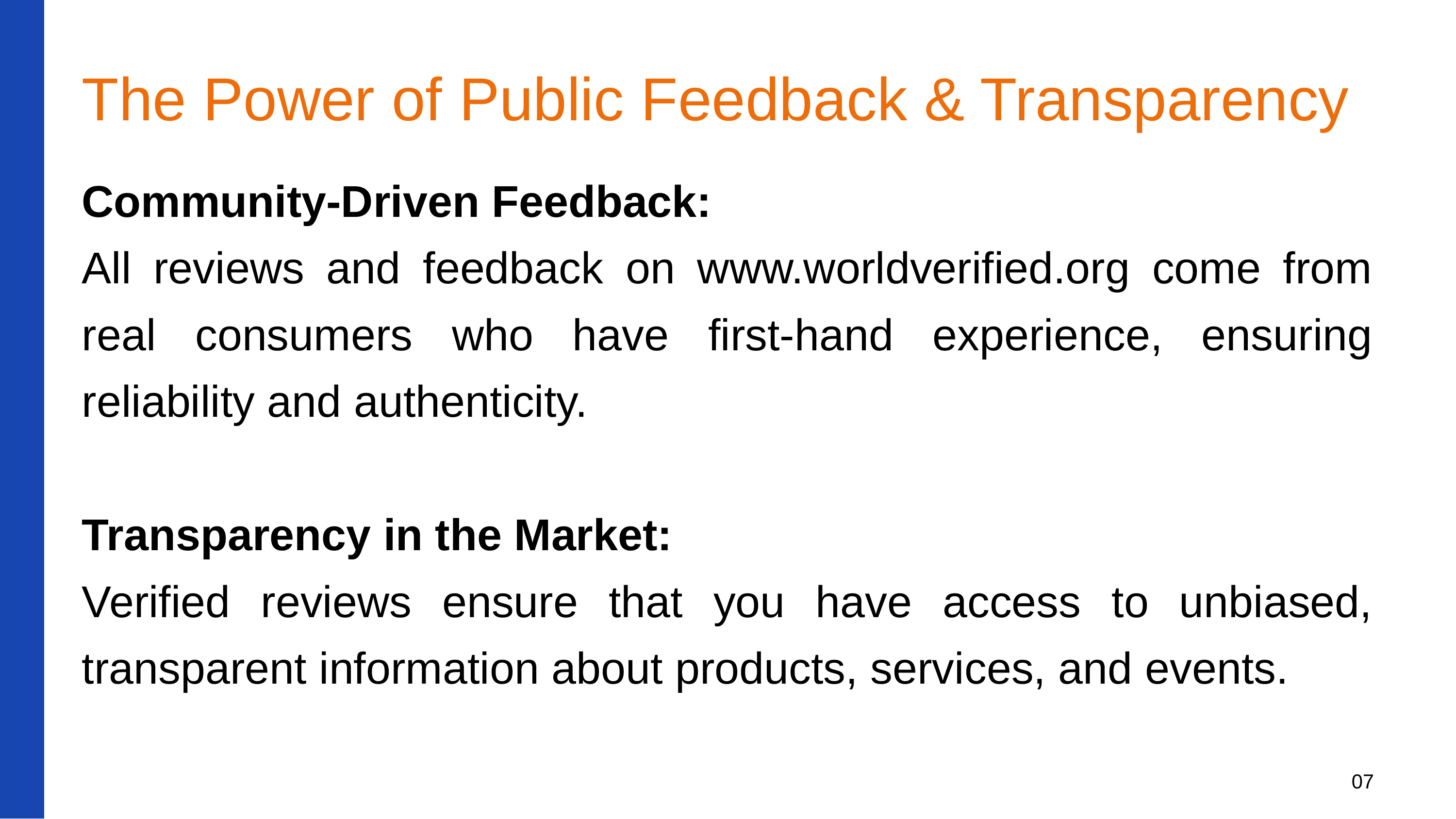

The Power of Public Feedback & Transparency
Community-Driven Feedback:
All reviews and feedback on www.worldverified.org come from real consumers who have first-hand experience, ensuring reliability and authenticity.

Transparency in the Market:
Verified reviews ensure that you have access to unbiased, transparent information about products, services, and events.

07